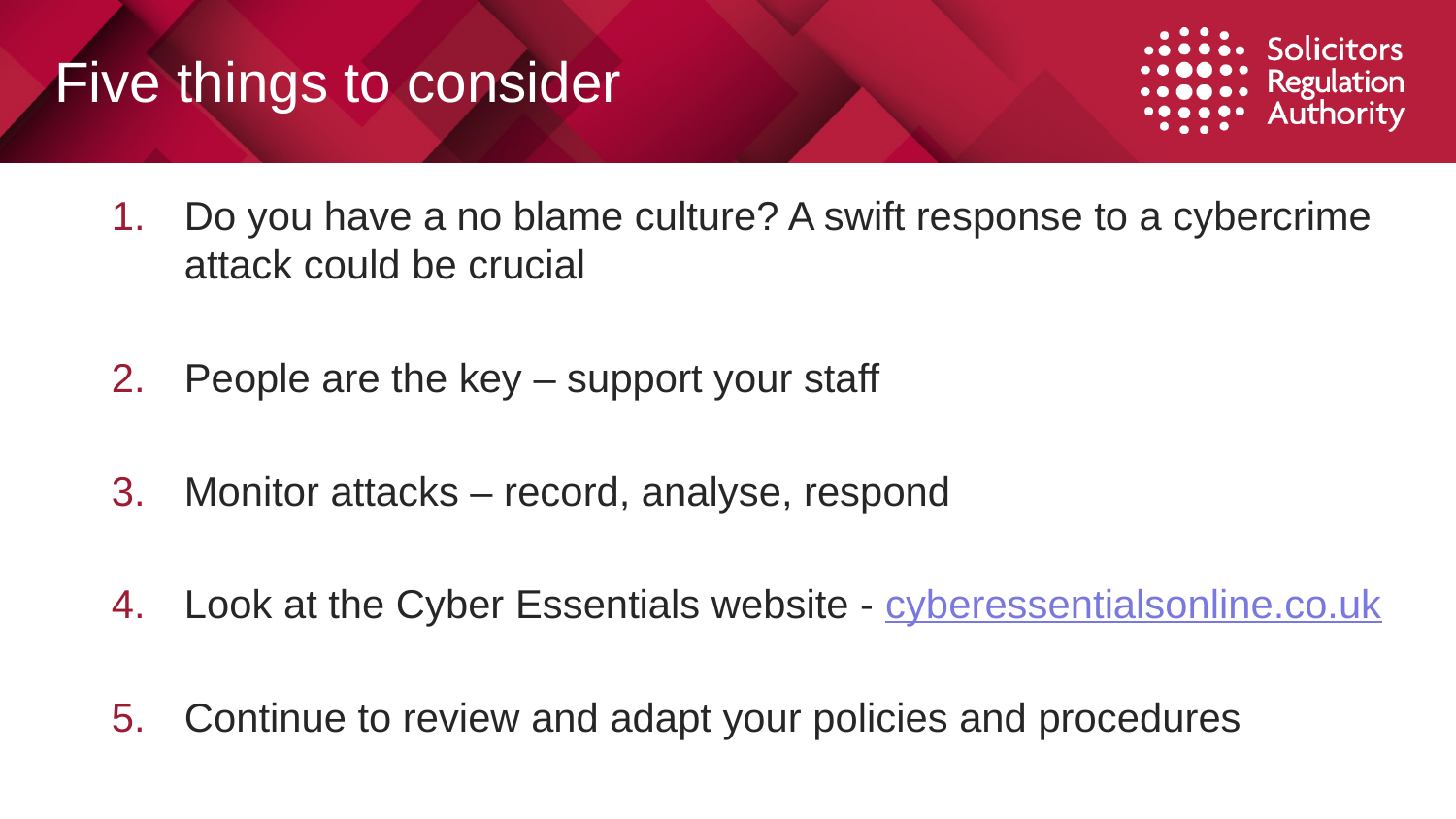

# Five things to consider
Do you have a no blame culture? A swift response to a cybercrime attack could be crucial

People are the key – support your staff

Monitor attacks – record, analyse, respond

Look at the Cyber Essentials website - cyberessentialsonline.co.uk

Continue to review and adapt your policies and procedures